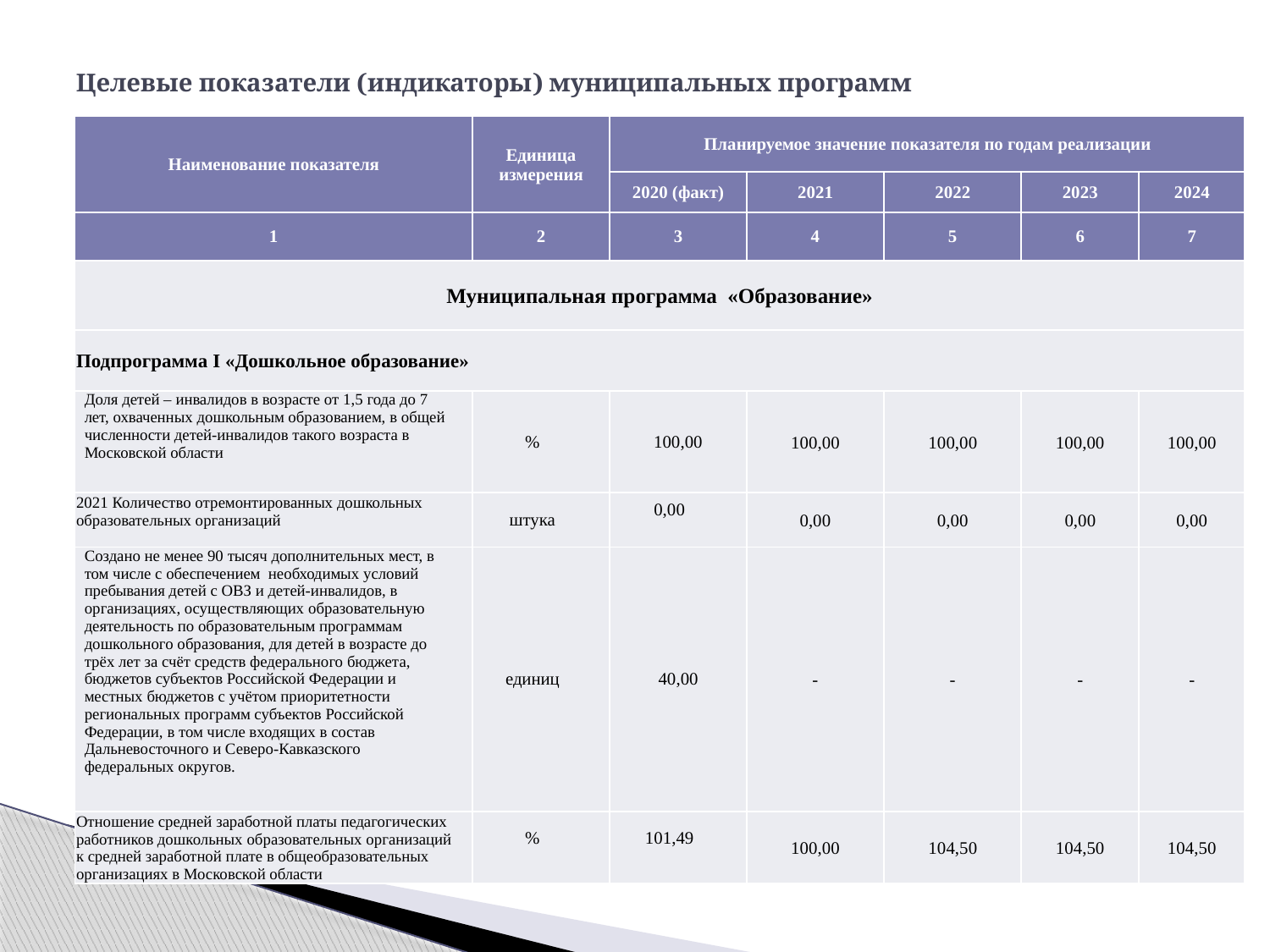

# Целевые показатели (индикаторы) муниципальных программ
| Наименование показателя | Единица измерения | Планируемое значение показателя по годам реализации |  |  |  |  |
| --- | --- | --- | --- | --- | --- | --- |
|  |  | 2020 (факт) | 2021 | 2022 | 2023 | 2024 |
| 1 | 2 | 3 | 4 | 5 | 6 | 7 |
| Муниципальная программа «Образование» |  |  |  |  |  |  |
| Подпрограмма I «Дошкольное образование» |  |  |  |  |  |  |
| Доля детей – инвалидов в возрасте от 1,5 года до 7 лет, охваченных дошкольным образованием, в общей численности детей-инвалидов такого возраста в Московской области | % | 100,00 | 100,00 | 100,00 | 100,00 | 100,00 |
| 2021 Количество отремонтированных дошкольных образовательных организаций | штука | 0,00 | 0,00 | 0,00 | 0,00 | 0,00 |
| Создано не менее 90 тысяч дополнительных мест, в том числе с обеспечением необходимых условий пребывания детей с ОВЗ и детей-инвалидов, в организациях, осуществляющих образовательную деятельность по образовательным программам дошкольного образования, для детей в возрасте до трёх лет за счёт средств федерального бюджета, бюджетов субъектов Российской Федерации и местных бюджетов с учётом приоритетности региональных программ субъектов Российской Федерации, в том числе входящих в состав Дальневосточного и Северо-Кавказского федеральных округов. | единиц | 40,00 | - | - | - | - |
| Отношение средней заработной платы педагогических работников дошкольных образовательных организаций к средней заработной плате в общеобразовательных организациях в Московской области | % | 101,49 | 100,00 | 104,50 | 104,50 | 104,50 |